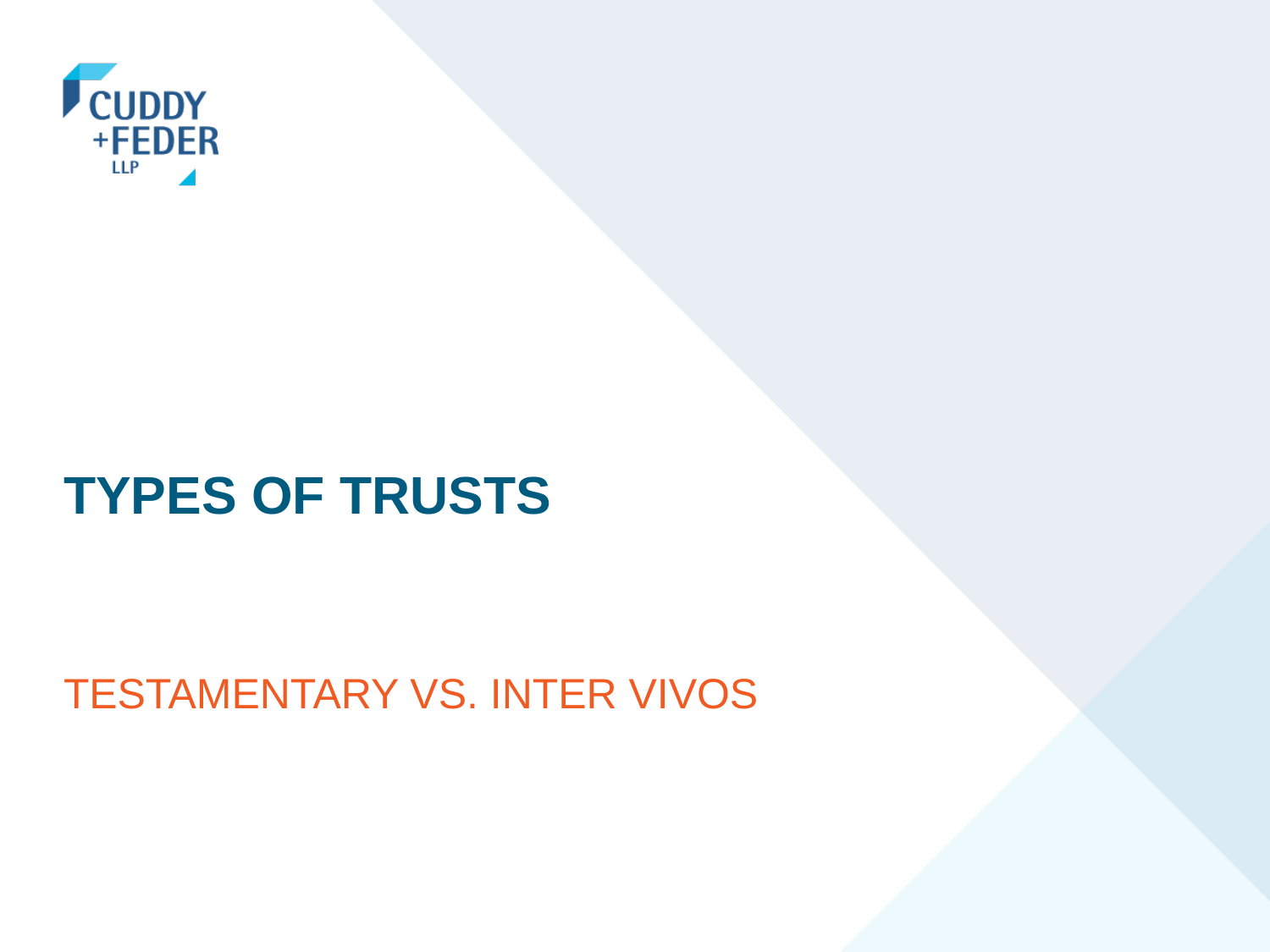

# TYPES OF TRUSTS
TESTAMENTARY VS. INTER VIVOS